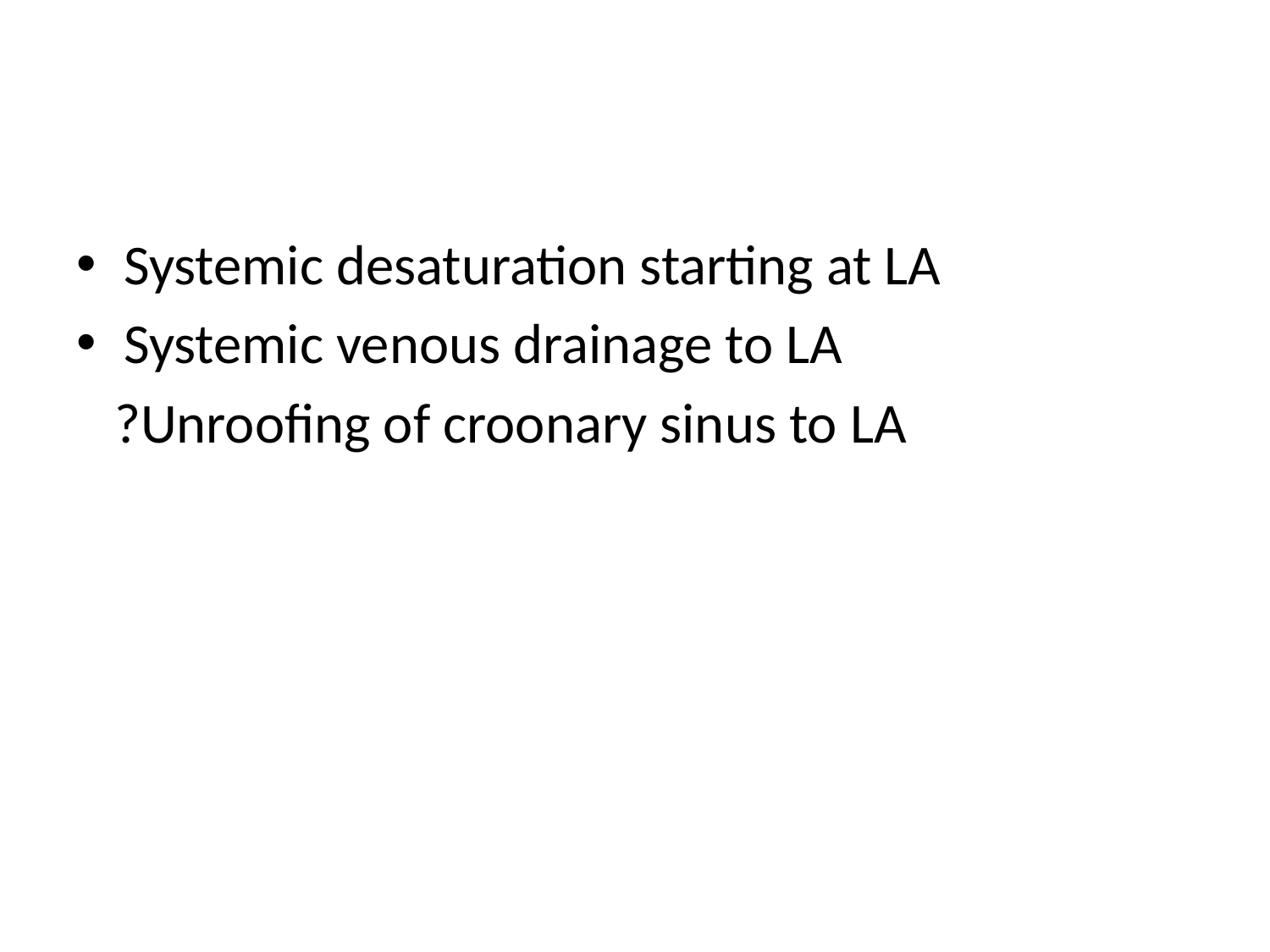

#
Systemic desaturation starting at LA
Systemic venous drainage to LA
   ?Unroofing of croonary sinus to LA